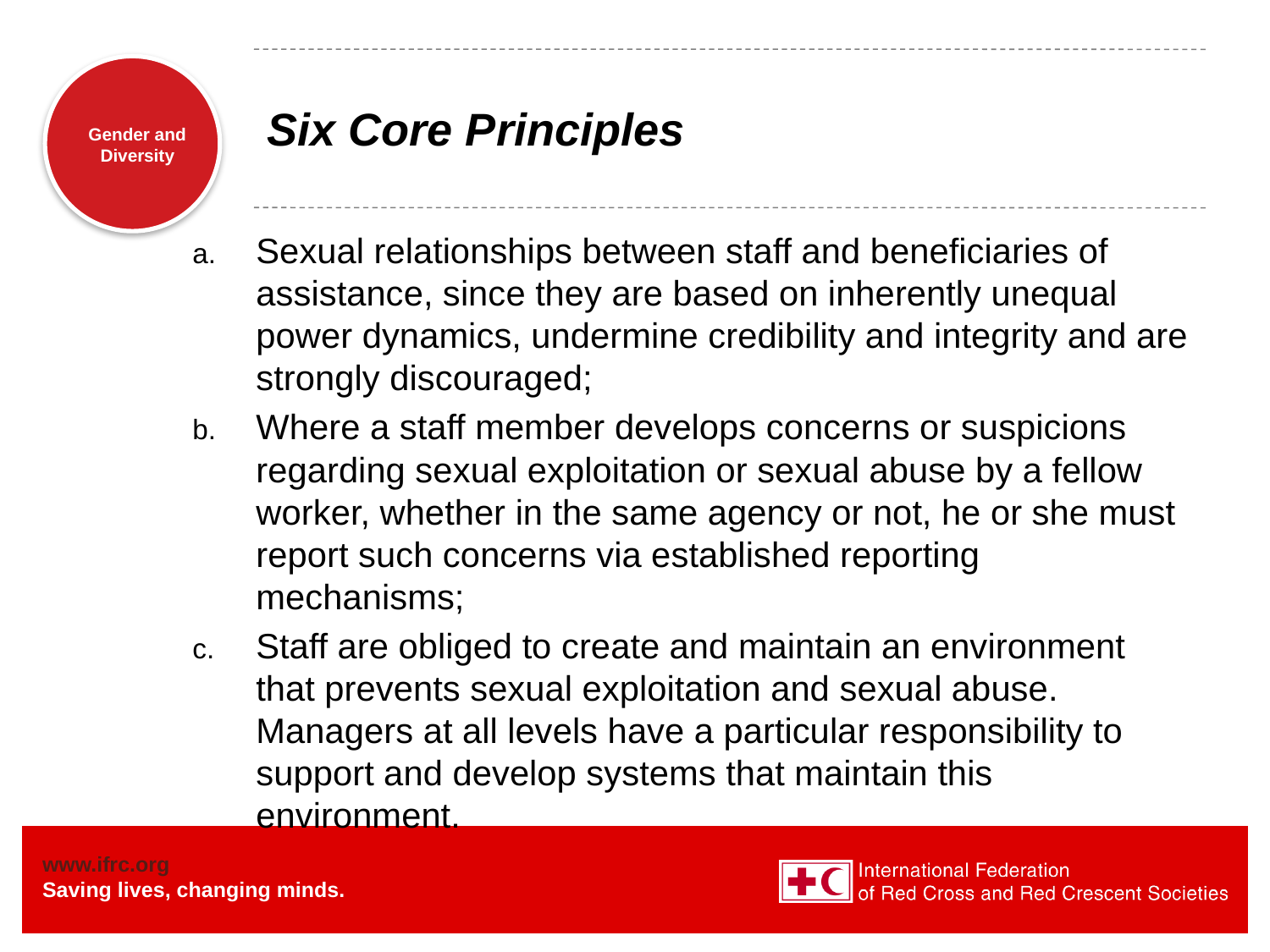

# Six Core Principles
Sexual relationships between staff and beneficiaries of assistance, since they are based on inherently unequal power dynamics, undermine credibility and integrity and are strongly discouraged;
Where a staff member develops concerns or suspicions regarding sexual exploitation or sexual abuse by a fellow worker, whether in the same agency or not, he or she must report such concerns via established reporting mechanisms;
Staff are obliged to create and maintain an environment that prevents sexual exploitation and sexual abuse. Managers at all levels have a particular responsibility to support and develop systems that maintain this environment.